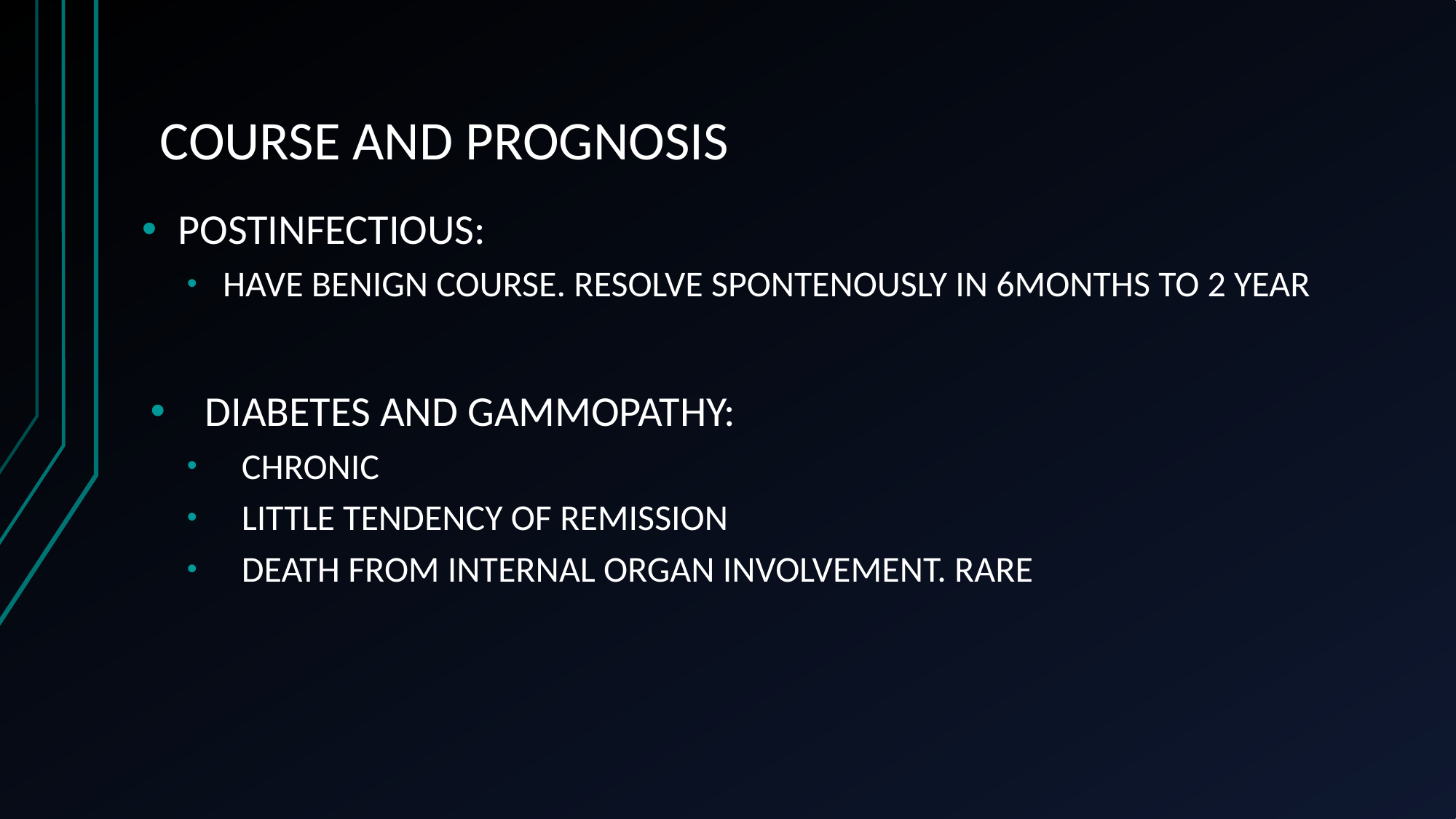

# COURSE AND PROGNOSIS
POSTINFECTIOUS:
 HAVE BENIGN COURSE. RESOLVE SPONTENOUSLY IN 6MONTHS TO 2 YEAR

DIABETES AND GAMMOPATHY:
CHRONIC
LITTLE TENDENCY OF REMISSION
DEATH FROM INTERNAL ORGAN INVOLVEMENT. RARE